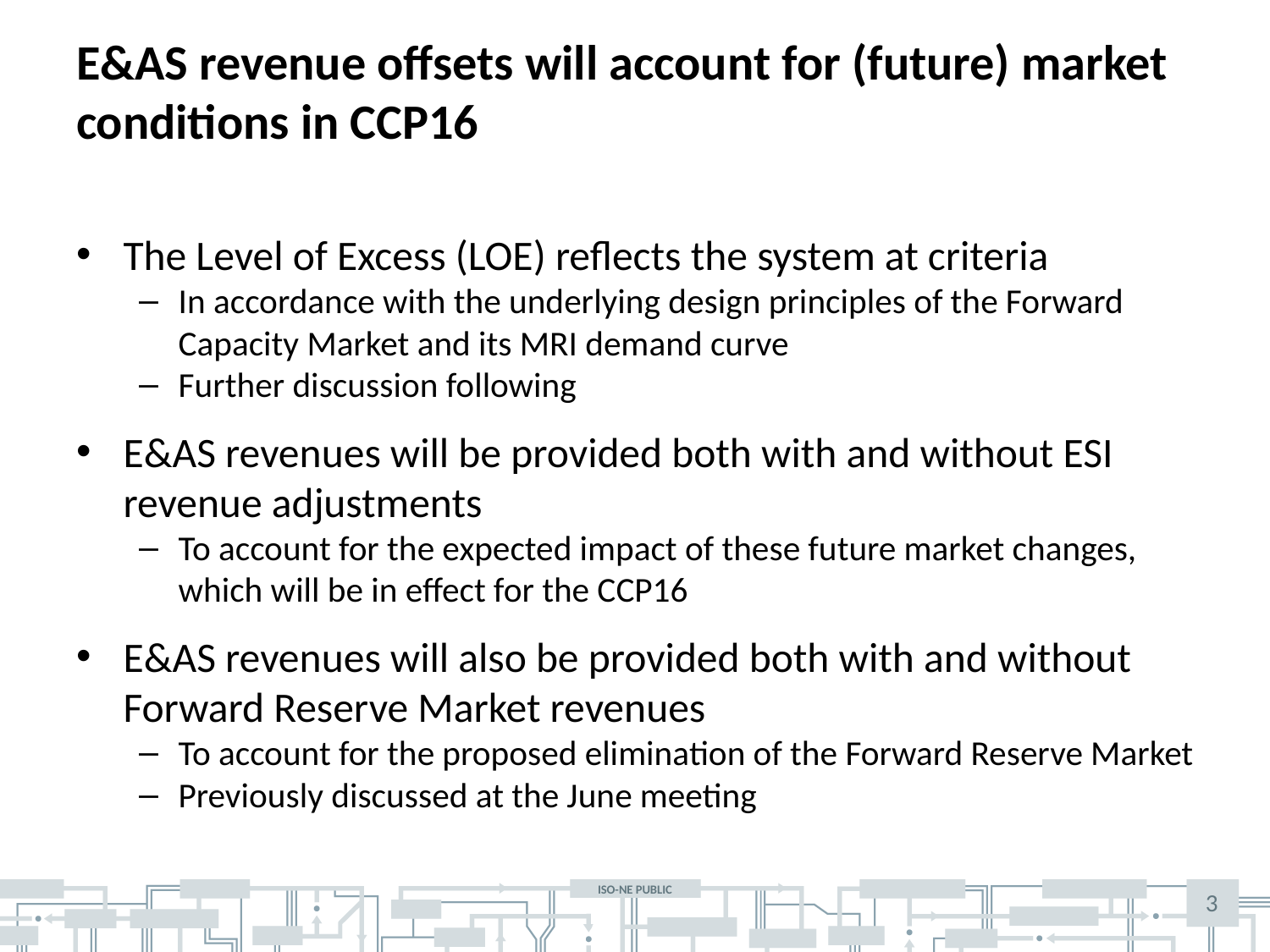

# E&AS revenue offsets will account for (future) market conditions in CCP16
The Level of Excess (LOE) reflects the system at criteria
In accordance with the underlying design principles of the Forward Capacity Market and its MRI demand curve
Further discussion following
E&AS revenues will be provided both with and without ESI revenue adjustments
To account for the expected impact of these future market changes, which will be in effect for the CCP16
E&AS revenues will also be provided both with and without Forward Reserve Market revenues
To account for the proposed elimination of the Forward Reserve Market
Previously discussed at the June meeting
3